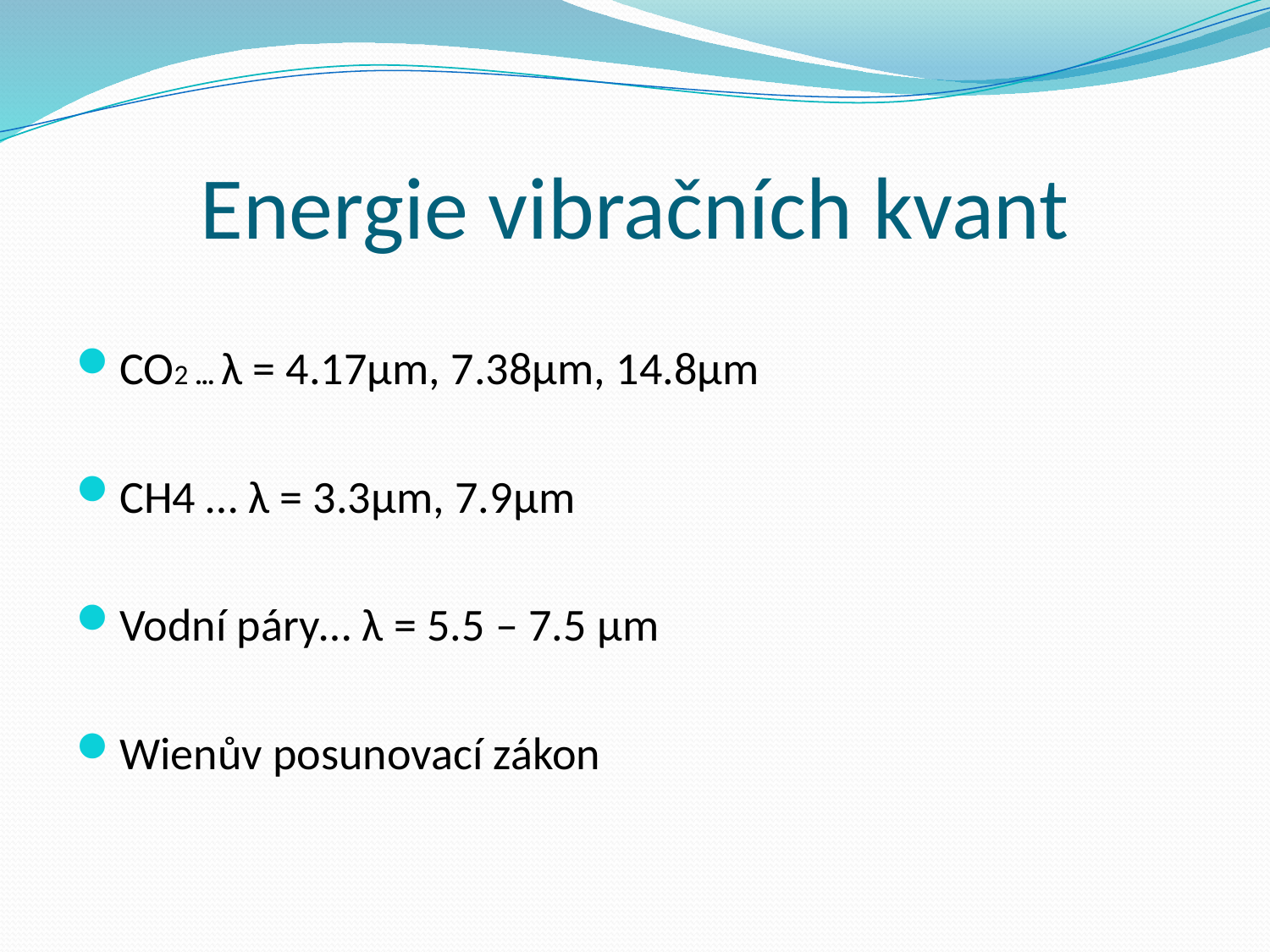

# Energie vibračních kvant

CO2 … λ = 4.17μm, 7.38μm, 14.8μm

CH4 … λ = 3.3μm, 7.9μm

Vodní páry… λ = 5.5 – 7.5 μm

Wienův posunovací zákon